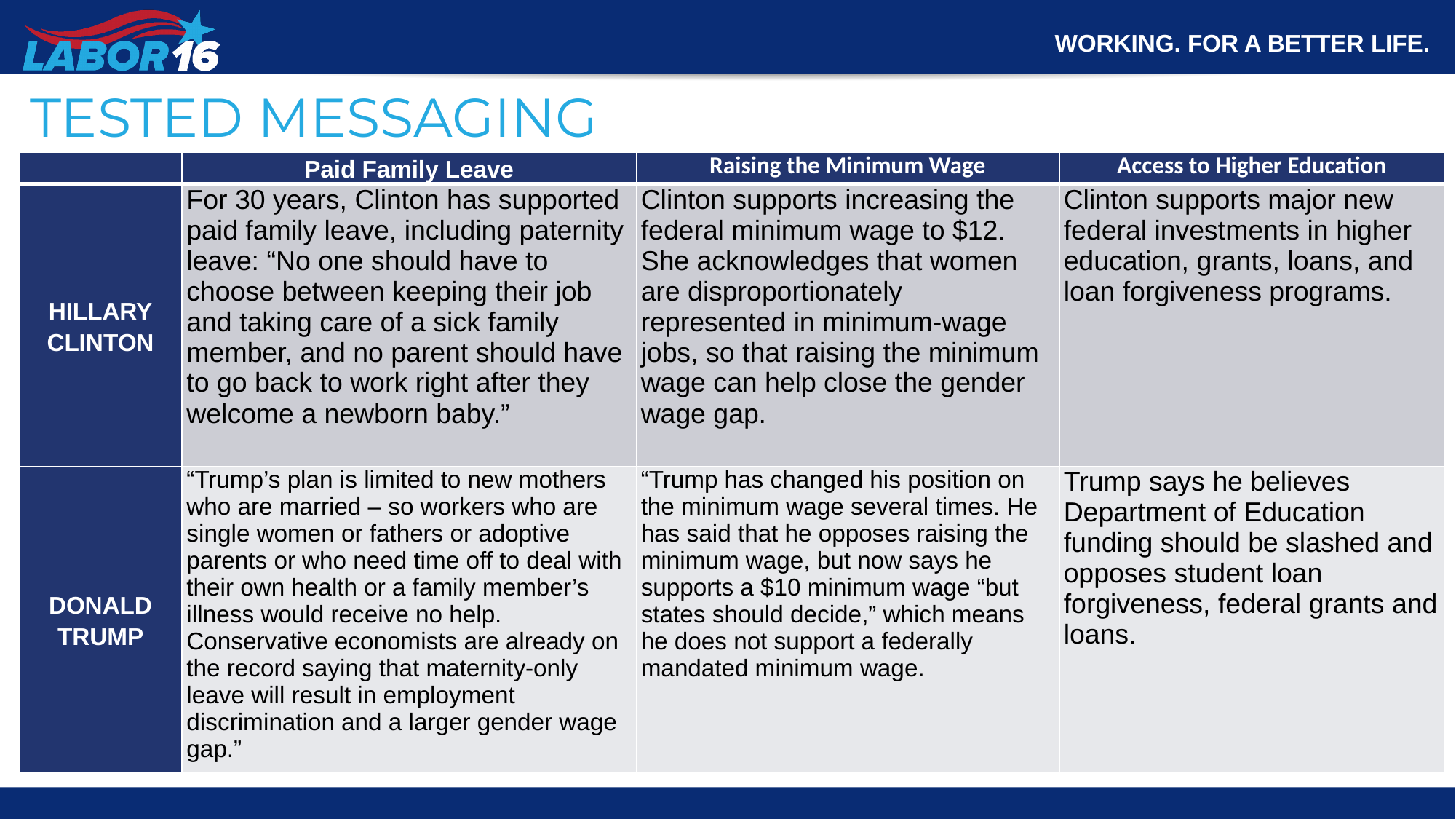

# TESTED MESSAGING
|  | Paid Family Leave | Raising the Minimum Wage | Access to Higher Education |
| --- | --- | --- | --- |
| HILLARY CLINTON | For 30 years, Clinton has supported paid family leave, including paternity leave: “No one should have to choose between keeping their job and taking care of a sick family member, and no parent should have to go back to work right after they welcome a newborn baby.” | Clinton supports increasing the federal minimum wage to $12. She acknowledges that women are disproportionately represented in minimum-wage jobs, so that raising the minimum wage can help close the gender wage gap. | Clinton supports major new federal investments in higher education, grants, loans, and loan forgiveness programs. |
| DONALD TRUMP | “Trump’s plan is limited to new mothers who are married – so workers who are single women or fathers or adoptive parents or who need time off to deal with their own health or a family member’s illness would receive no help. Conservative economists are already on the record saying that maternity-only leave will result in employment discrimination and a larger gender wage gap.” | “Trump has changed his position on the minimum wage several times. He has said that he opposes raising the minimum wage, but now says he supports a $10 minimum wage “but states should decide,” which means he does not support a federally mandated minimum wage. | Trump says he believes Department of Education funding should be slashed and opposes student loan forgiveness, federal grants and loans. |